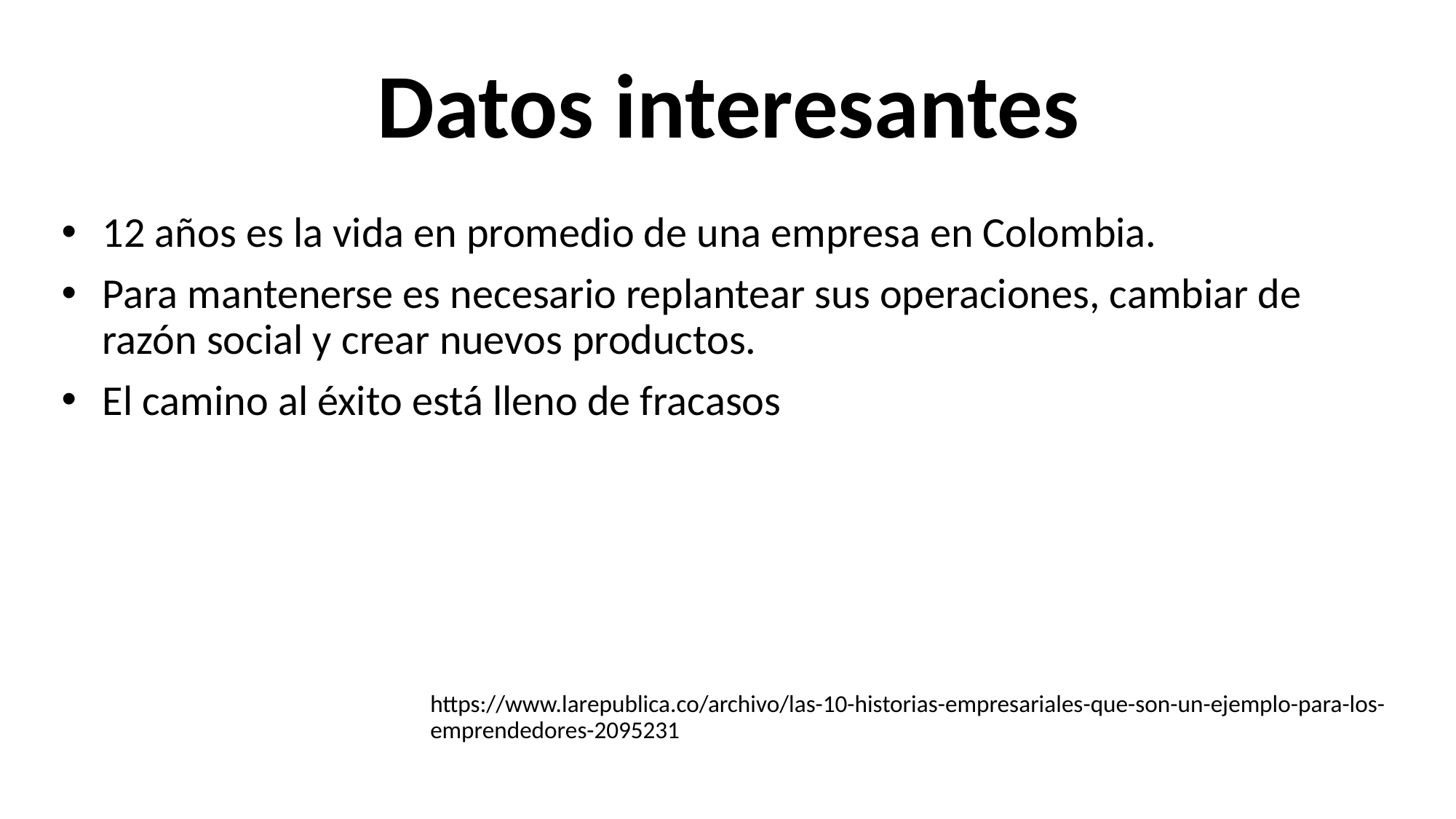

Datos interesantes
12 años es la vida en promedio de una empresa en Colombia.
Para mantenerse es necesario replantear sus operaciones, cambiar de razón social y crear nuevos productos.
El camino al éxito está lleno de fracasos

https://www.larepublica.co/archivo/las-10-historias-empresariales-que-son-un-ejemplo-para-los-emprendedores-2095231